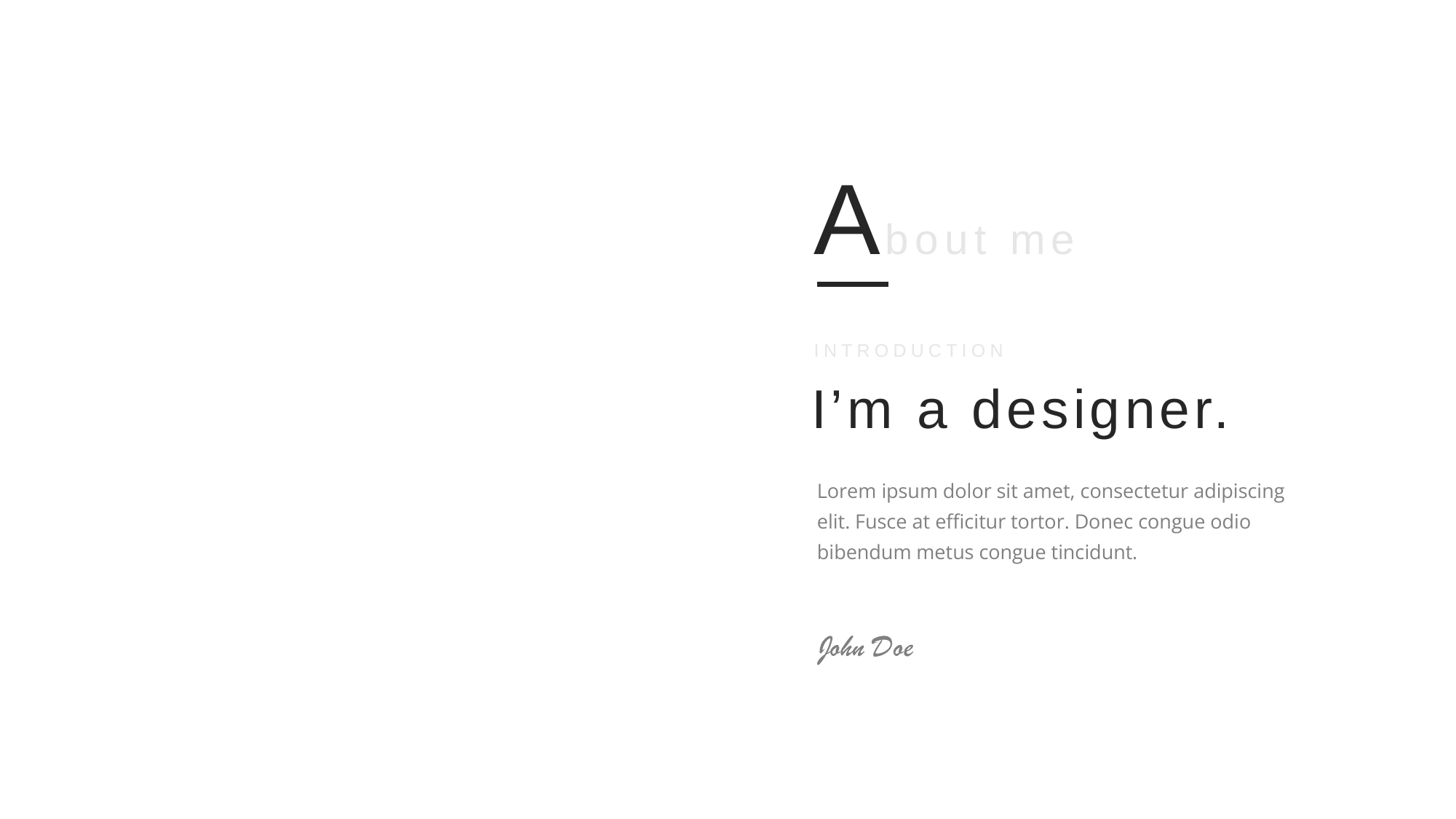

About me
INTRODUCTION
I’m a designer.
Lorem ipsum dolor sit amet, consectetur adipiscing elit. Fusce at efficitur tortor. Donec congue odio bibendum metus congue tincidunt.